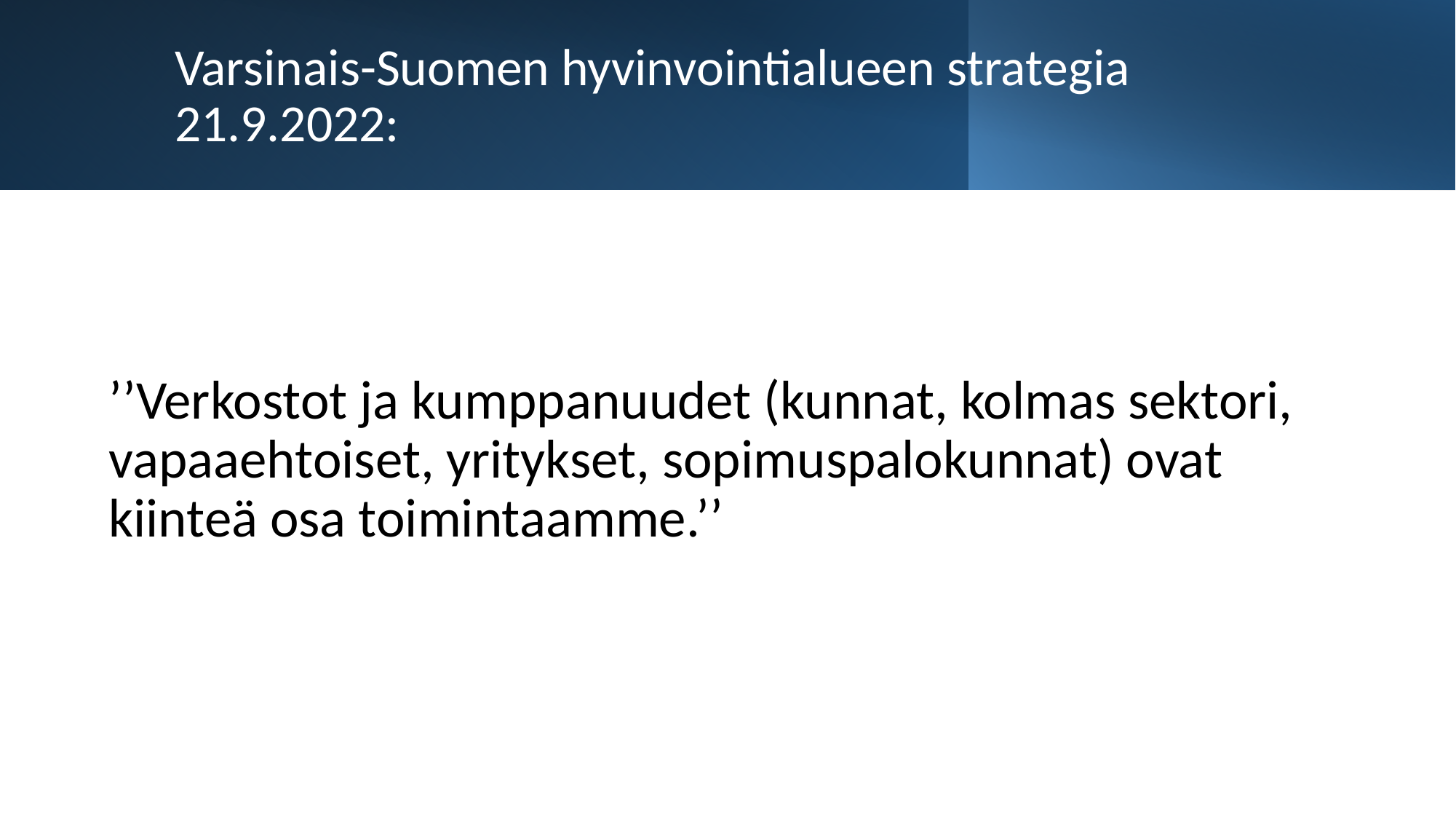

# Varsinais-Suomen hyvinvointialueen strategia 21.9.2022:
’’Verkostot ja kumppanuudet (kunnat, kolmas sektori, vapaaehtoiset, yritykset, sopimuspalokunnat) ovat kiinteä osa toimintaamme.’’